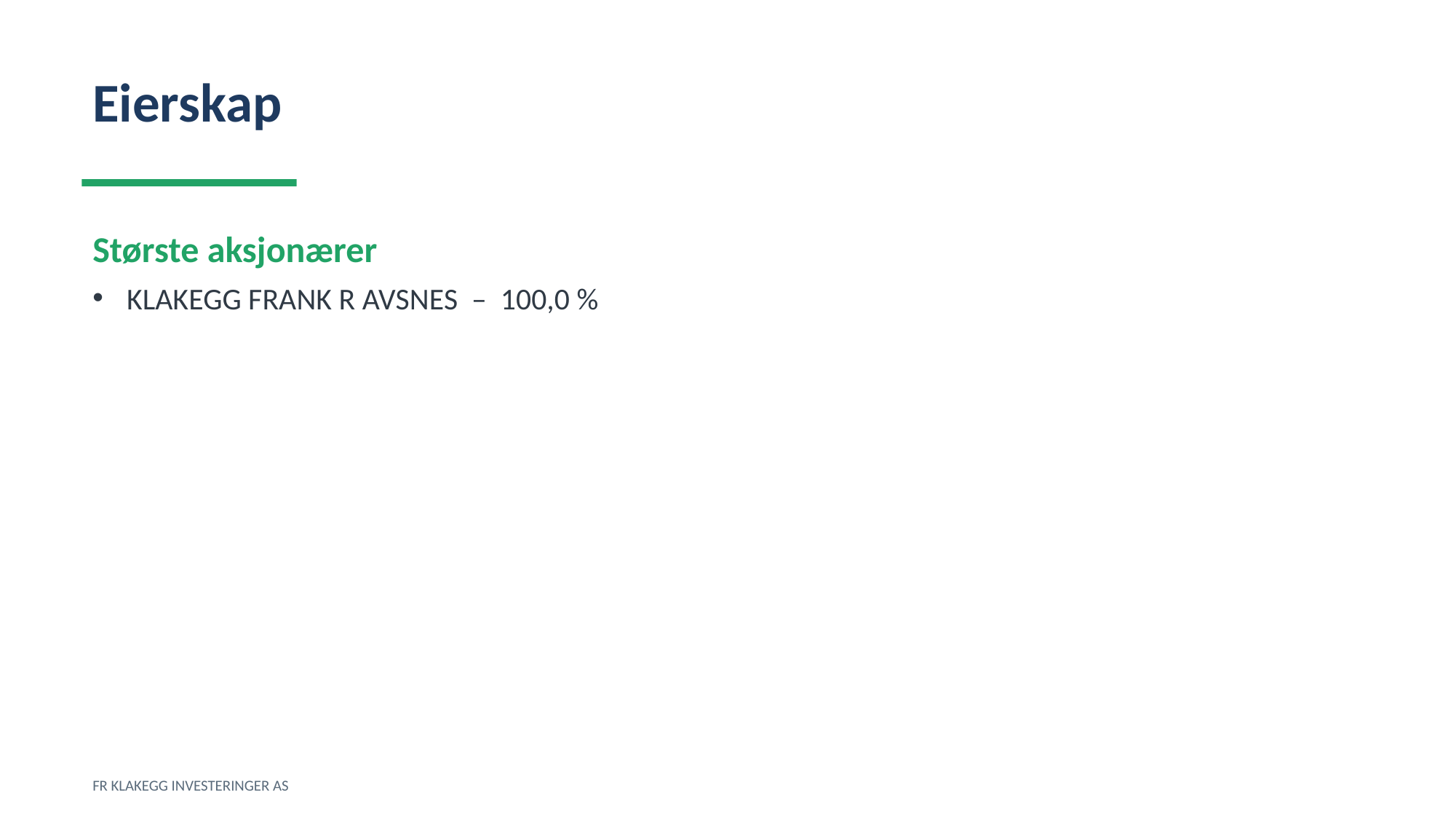

Eierskap

Største aksjonærer
KLAKEGG FRANK R AVSNES  –  100,0 %
FR KLAKEGG INVESTERINGER AS